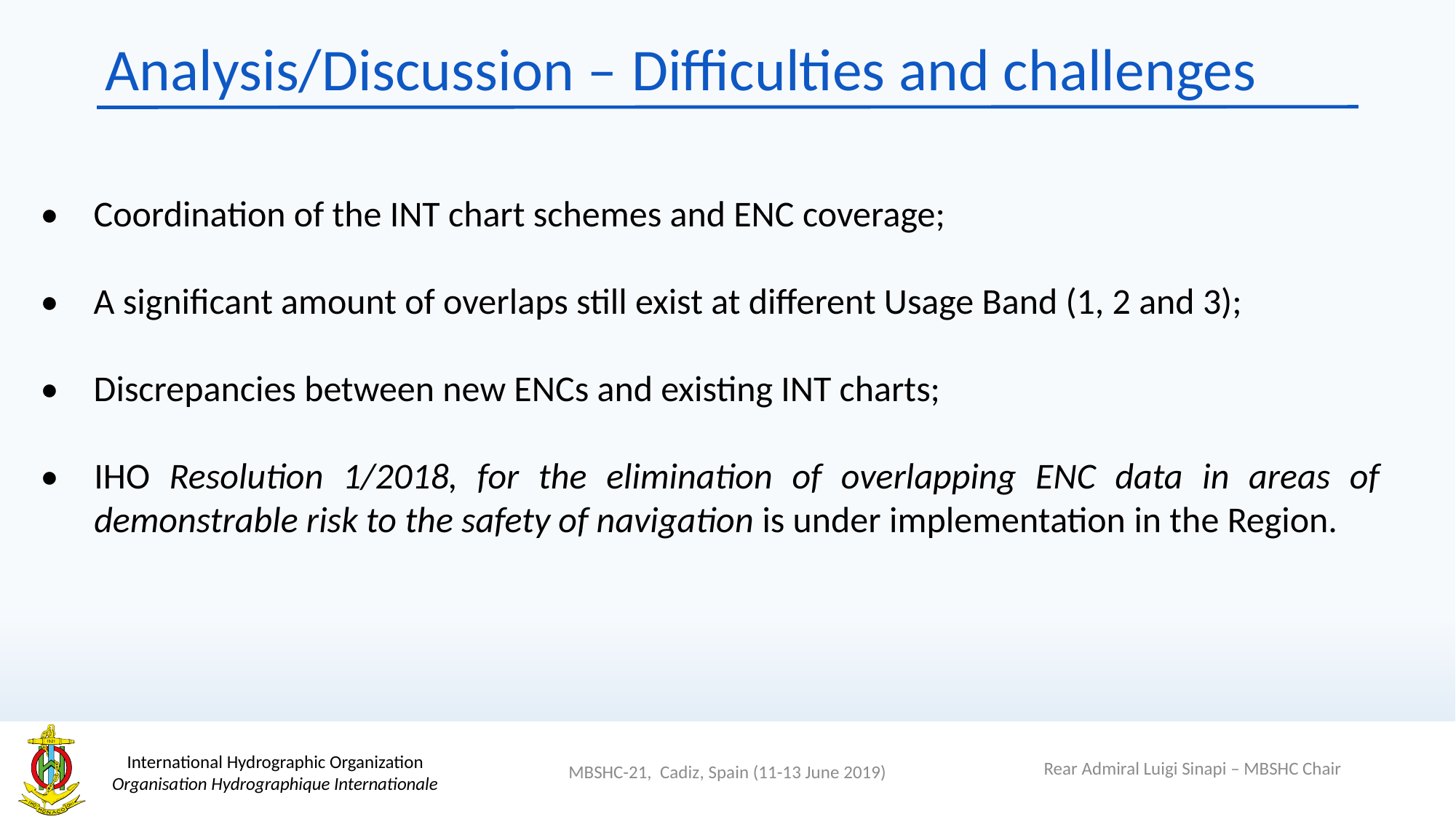

# Analysis/Discussion – Difficulties and challenges
•	Coordination of the INT chart schemes and ENC coverage;

•	A significant amount of overlaps still exist at different Usage Band (1, 2 and 3);

•	Discrepancies between new ENCs and existing INT charts;

•	IHO Resolution 1/2018, for the elimination of overlapping ENC data in areas of demonstrable risk to the safety of navigation is under implementation in the Region.
Rear Admiral Luigi Sinapi – MBSHC Chair
MBSHC-21,  Cadiz, Spain (11-13 June 2019)